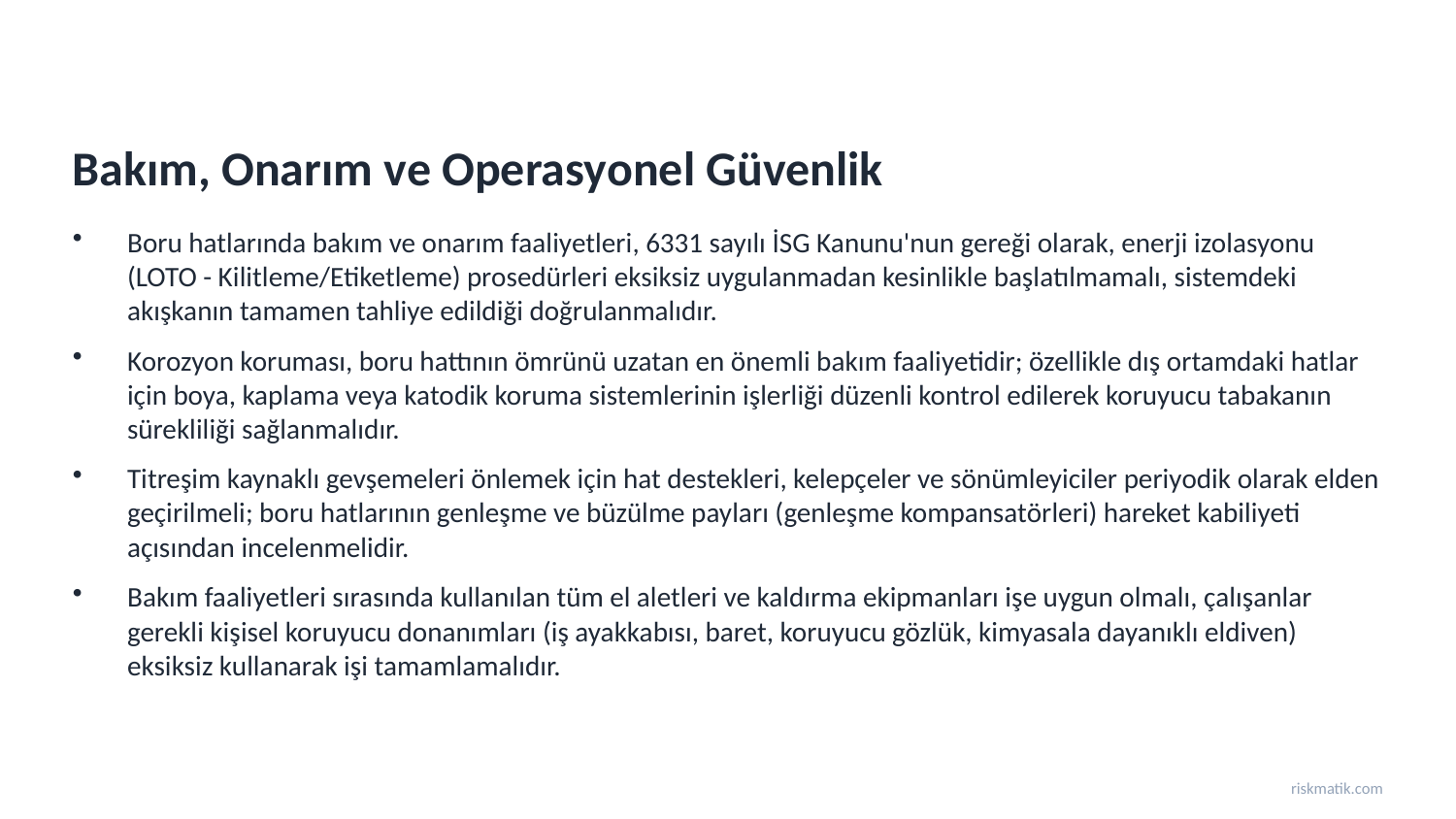

Bakım, Onarım ve Operasyonel Güvenlik
Boru hatlarında bakım ve onarım faaliyetleri, 6331 sayılı İSG Kanunu'nun gereği olarak, enerji izolasyonu (LOTO - Kilitleme/Etiketleme) prosedürleri eksiksiz uygulanmadan kesinlikle başlatılmamalı, sistemdeki akışkanın tamamen tahliye edildiği doğrulanmalıdır.
Korozyon koruması, boru hattının ömrünü uzatan en önemli bakım faaliyetidir; özellikle dış ortamdaki hatlar için boya, kaplama veya katodik koruma sistemlerinin işlerliği düzenli kontrol edilerek koruyucu tabakanın sürekliliği sağlanmalıdır.
Titreşim kaynaklı gevşemeleri önlemek için hat destekleri, kelepçeler ve sönümleyiciler periyodik olarak elden geçirilmeli; boru hatlarının genleşme ve büzülme payları (genleşme kompansatörleri) hareket kabiliyeti açısından incelenmelidir.
Bakım faaliyetleri sırasında kullanılan tüm el aletleri ve kaldırma ekipmanları işe uygun olmalı, çalışanlar gerekli kişisel koruyucu donanımları (iş ayakkabısı, baret, koruyucu gözlük, kimyasala dayanıklı eldiven) eksiksiz kullanarak işi tamamlamalıdır.
riskmatik.com